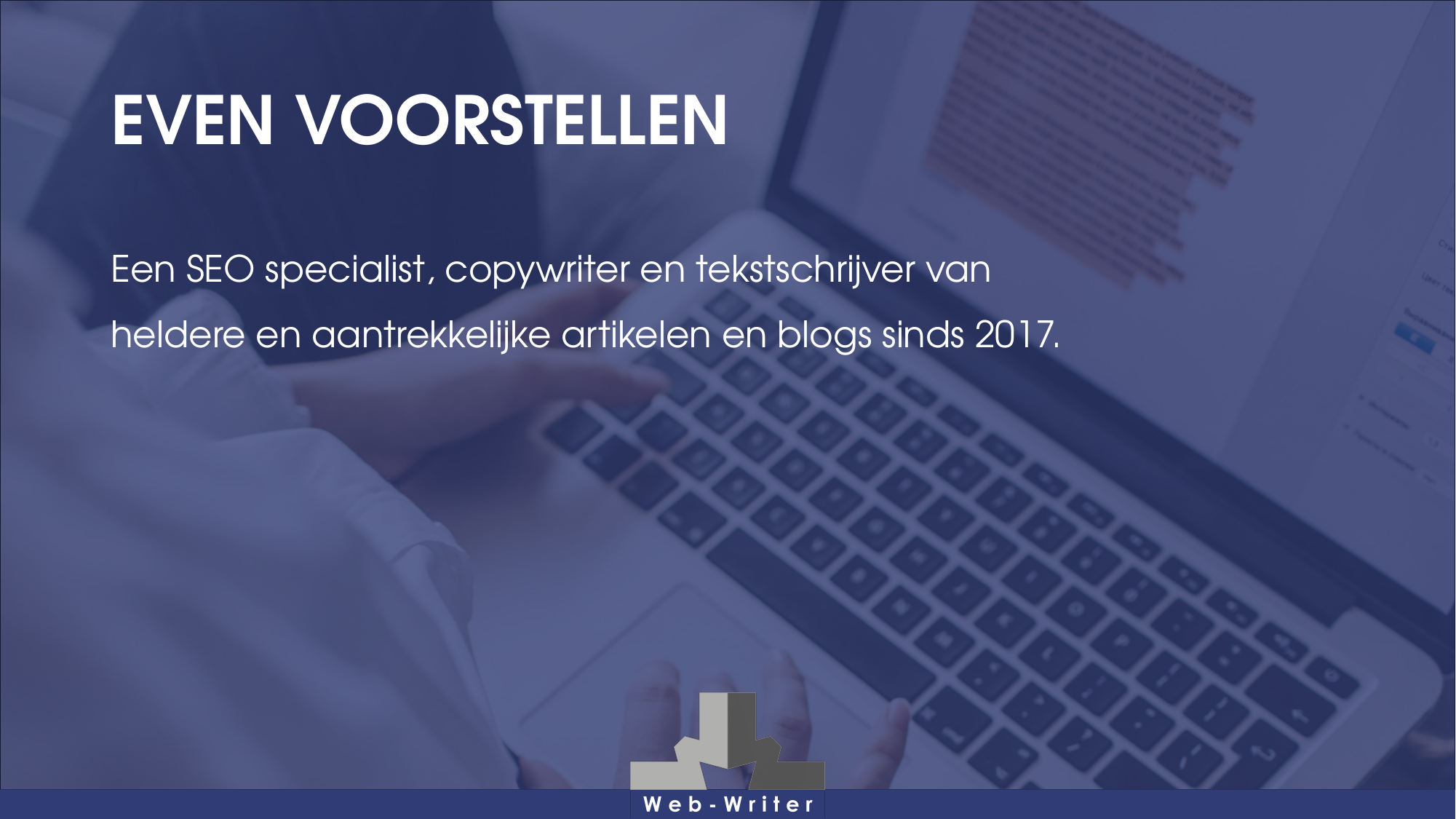

# EVEN VOORSTELLEN
Een SEO specialist, copywriter en tekstschrijver van heldere en aantrekkelijke artikelen en blogs sinds 2017.